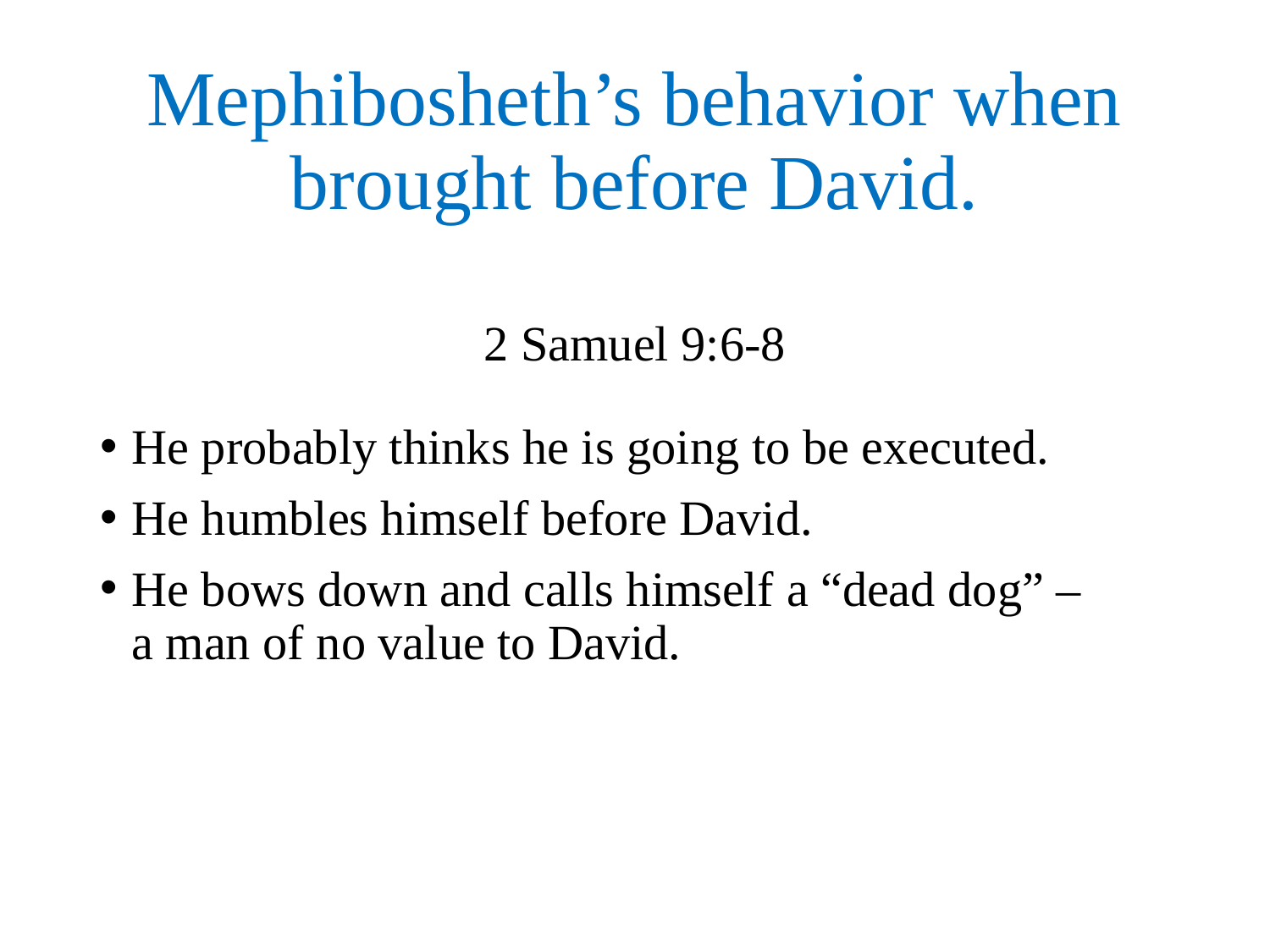

# Mephibosheth’s behavior when brought before David.

2 Samuel 9:6-8

He probably thinks he is going to be executed.
He humbles himself before David.
He bows down and calls himself a “dead dog” –
a man of no value to David.